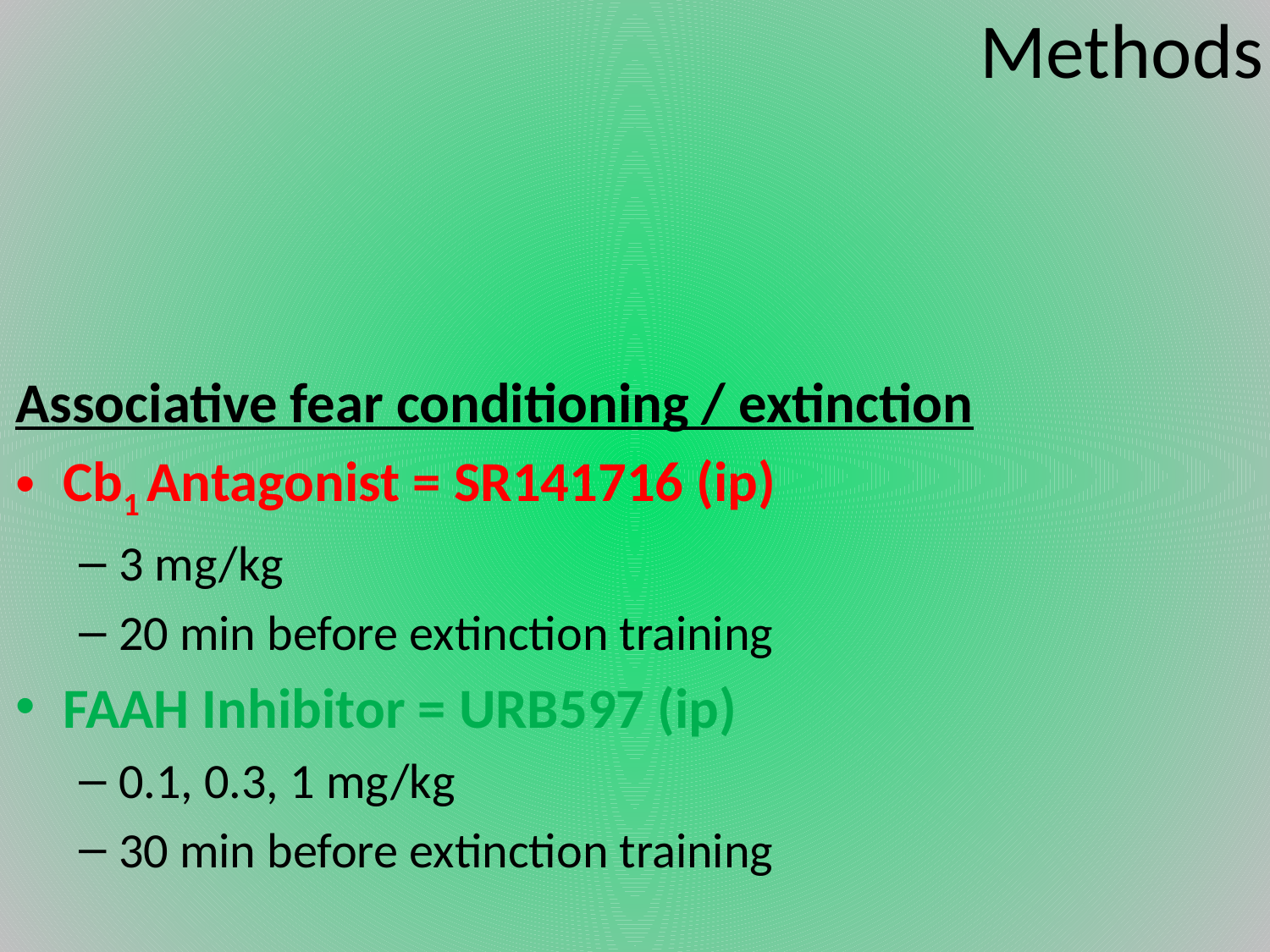

# Methods
Associative fear conditioning / extinction
Cb1 Antagonist = SR141716 (ip)
3 mg/kg
20 min before extinction training
FAAH Inhibitor = URB597 (ip)
0.1, 0.3, 1 mg/kg
30 min before extinction training